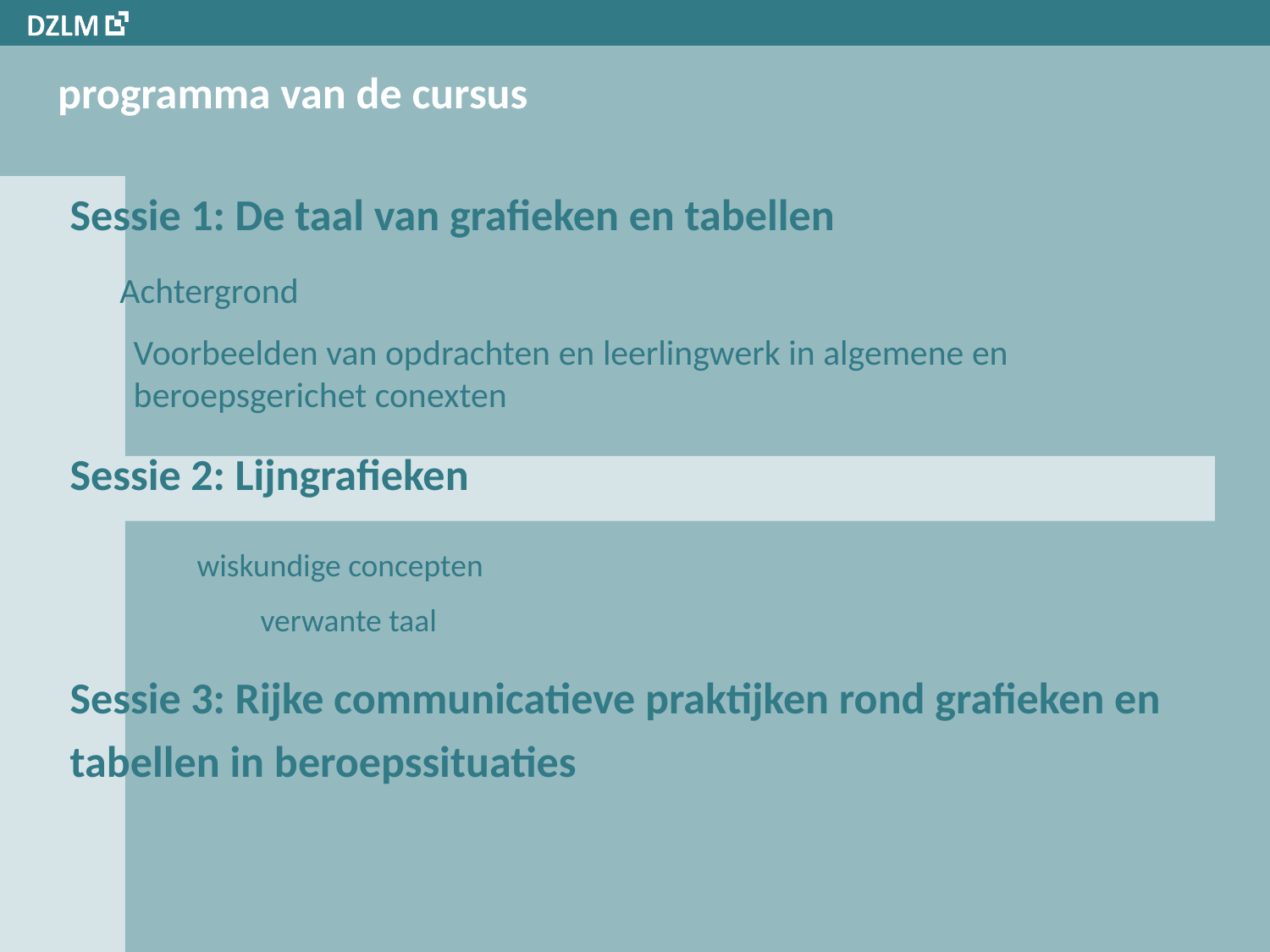

# programma van de cursus

Sessie 1: De taal van grafieken en tabellen
     Achtergrond
Voorbeelden van opdrachten en leerlingwerk in algemene en beroepsgerichet conexten
Sessie 2: Lijngrafieken
	wiskundige concepten
	verwante taal
Sessie 3: Rijke communicatieve praktijken rond grafieken en tabellen in beroepssituaties